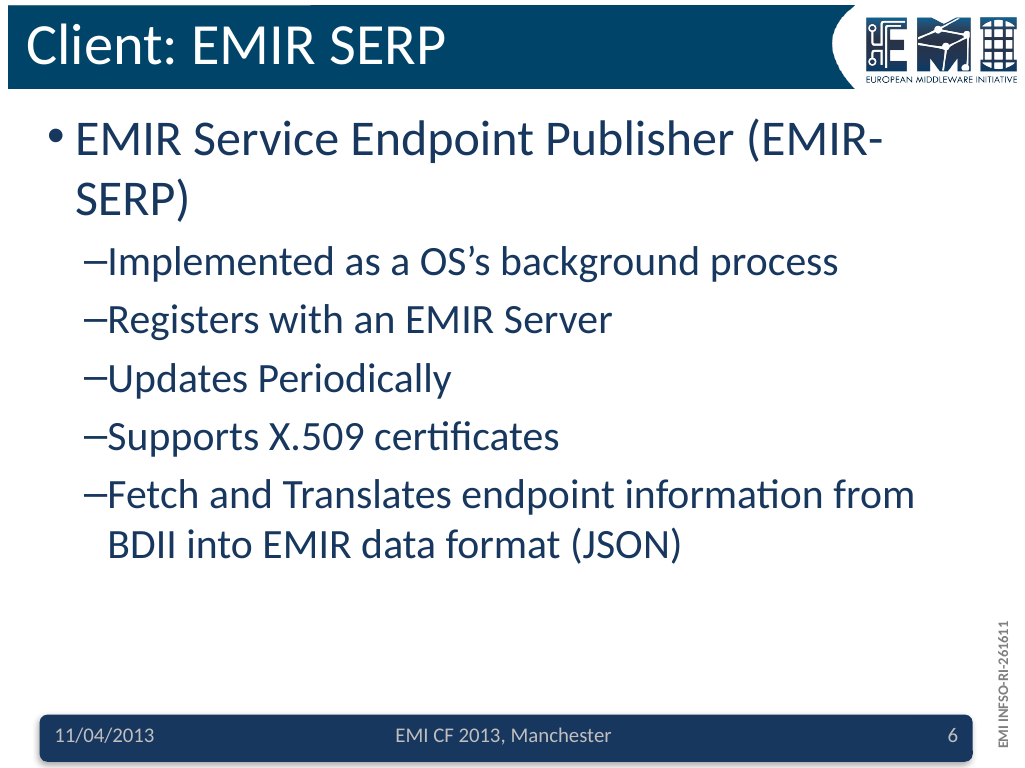

# Client: EMIR SERP
EMIR Service Endpoint Publisher (EMIR-SERP)
Implemented as a OS’s background process
Registers with an EMIR Server
Updates Periodically
Supports X.509 certificates
Fetch and Translates endpoint information from BDII into EMIR data format (JSON)
11/04/2013
EMI CF 2013, Manchester
6